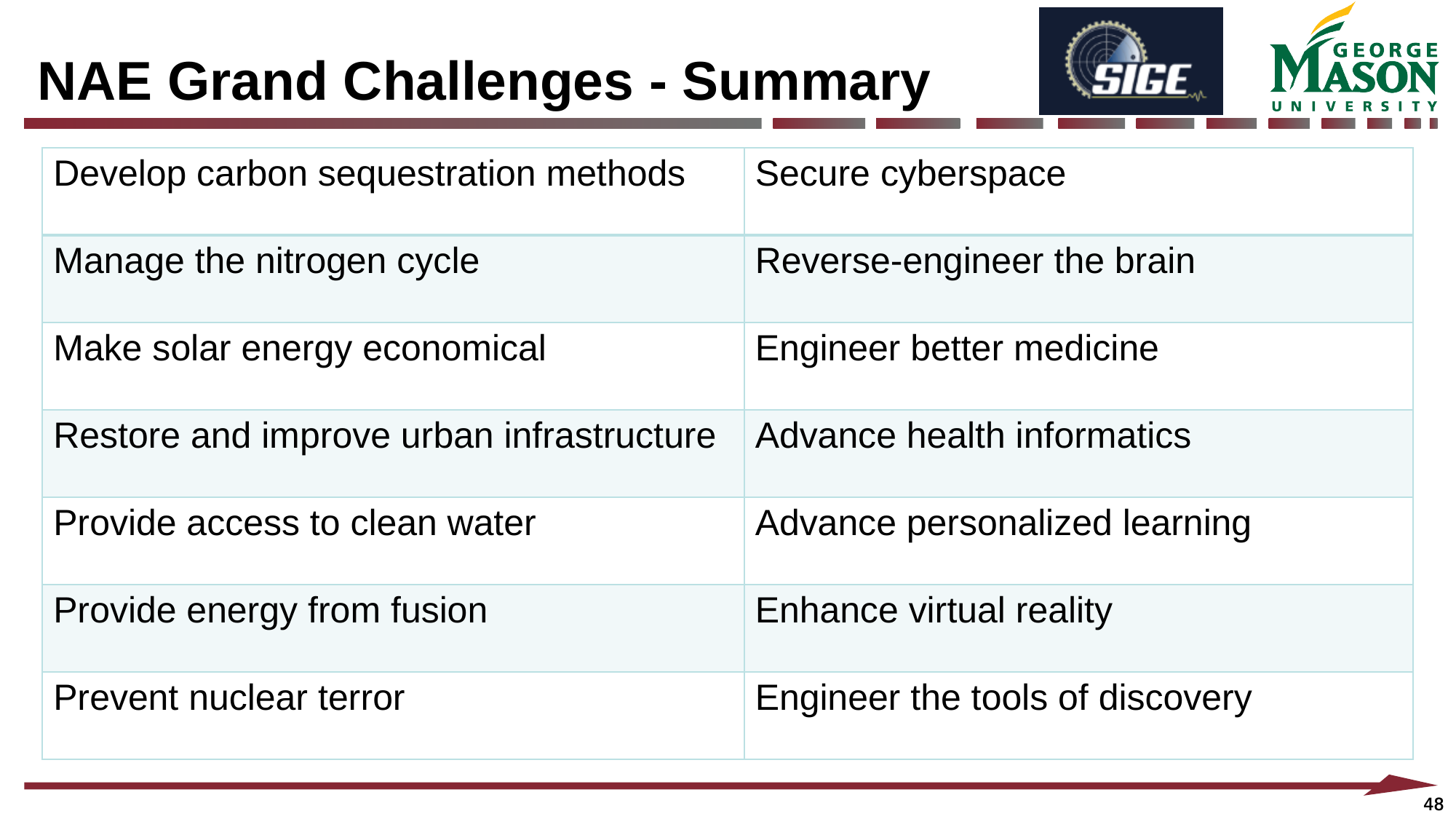

NAE Grand Challenges - Summary
| Develop carbon sequestration methods | Secure cyberspace |
| --- | --- |
| Manage the nitrogen cycle | Reverse-engineer the brain |
| Make solar energy economical | Engineer better medicine |
| Restore and improve urban infrastructure | Advance health informatics |
| Provide access to clean water | Advance personalized learning |
| Provide energy from fusion | Enhance virtual reality |
| Prevent nuclear terror | Engineer the tools of discovery |